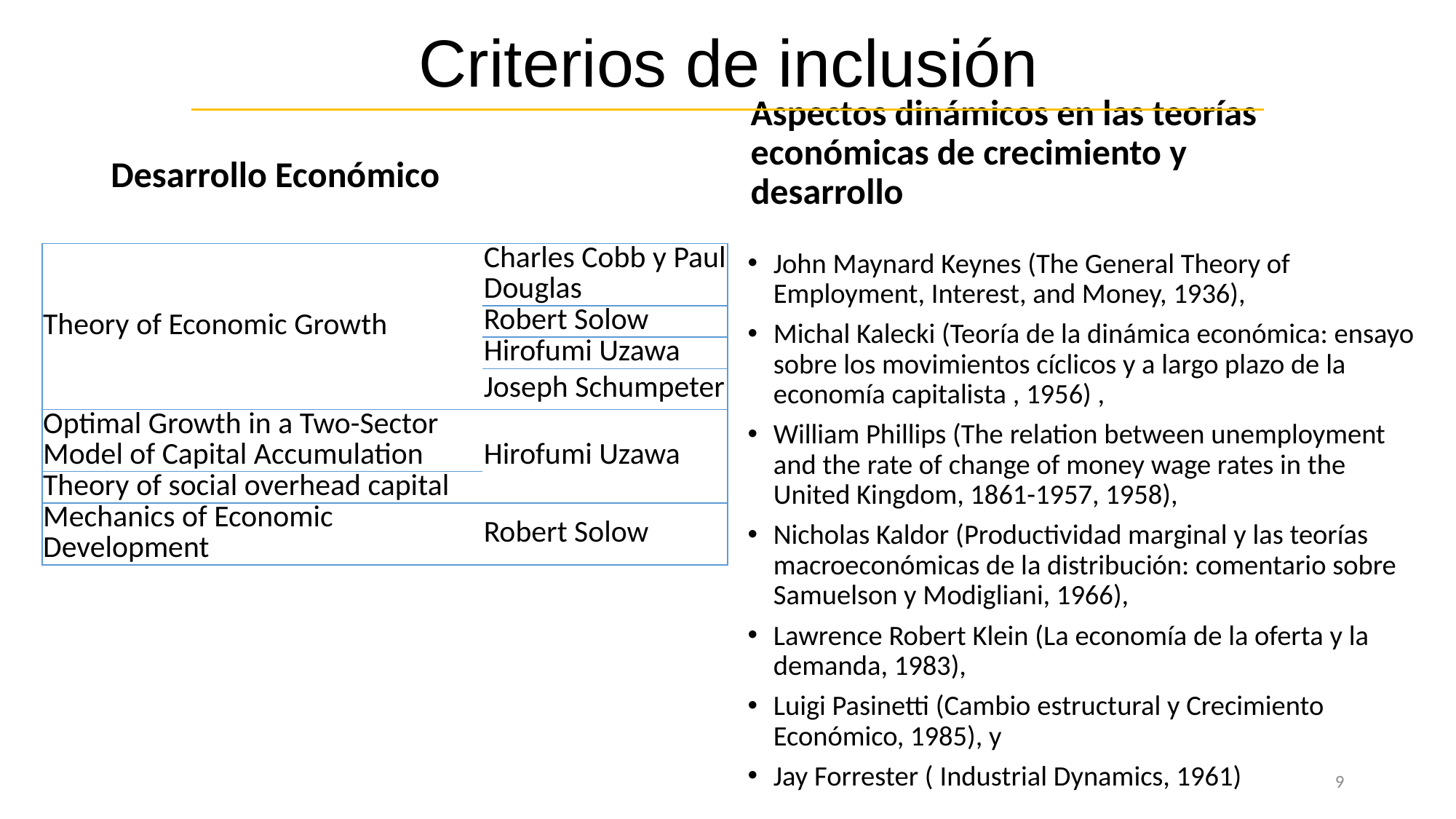

# Criterios de inclusión
Aspectos dinámicos en las teorías económicas de crecimiento y desarrollo
Desarrollo Económico
| ﻿﻿Theory of Economic Growth | Charles Cobb y Paul Douglas |
| --- | --- |
|  | Robert Solow |
|  | Hirofumi Uzawa |
|  | Joseph Schumpeter |
| Optimal Growth in a Two-Sector Model of Capital Accumulation | Hirofumi Uzawa |
| Theory of social overhead capital |  |
| Mechanics of Economic Development | Robert Solow |
John Maynard Keynes (The General Theory of Employment, Interest, and Money, 1936),
Michal Kalecki (Teoría de la dinámica económica: ensayo sobre los movimientos cíclicos y a largo plazo de la economía capitalista , 1956) ,
William Phillips (The relation between unemployment and the rate of change of money wage rates in the United Kingdom, 1861-1957, 1958),
Nicholas Kaldor (Productividad marginal y las teorías macroeconómicas de la distribución: comentario sobre Samuelson y Modigliani, 1966),
Lawrence Robert Klein (La economía de la oferta y la demanda, 1983),
Luigi Pasinetti (Cambio estructural y Crecimiento Económico, 1985), y
Jay Forrester ( Industrial Dynamics, 1961)

9